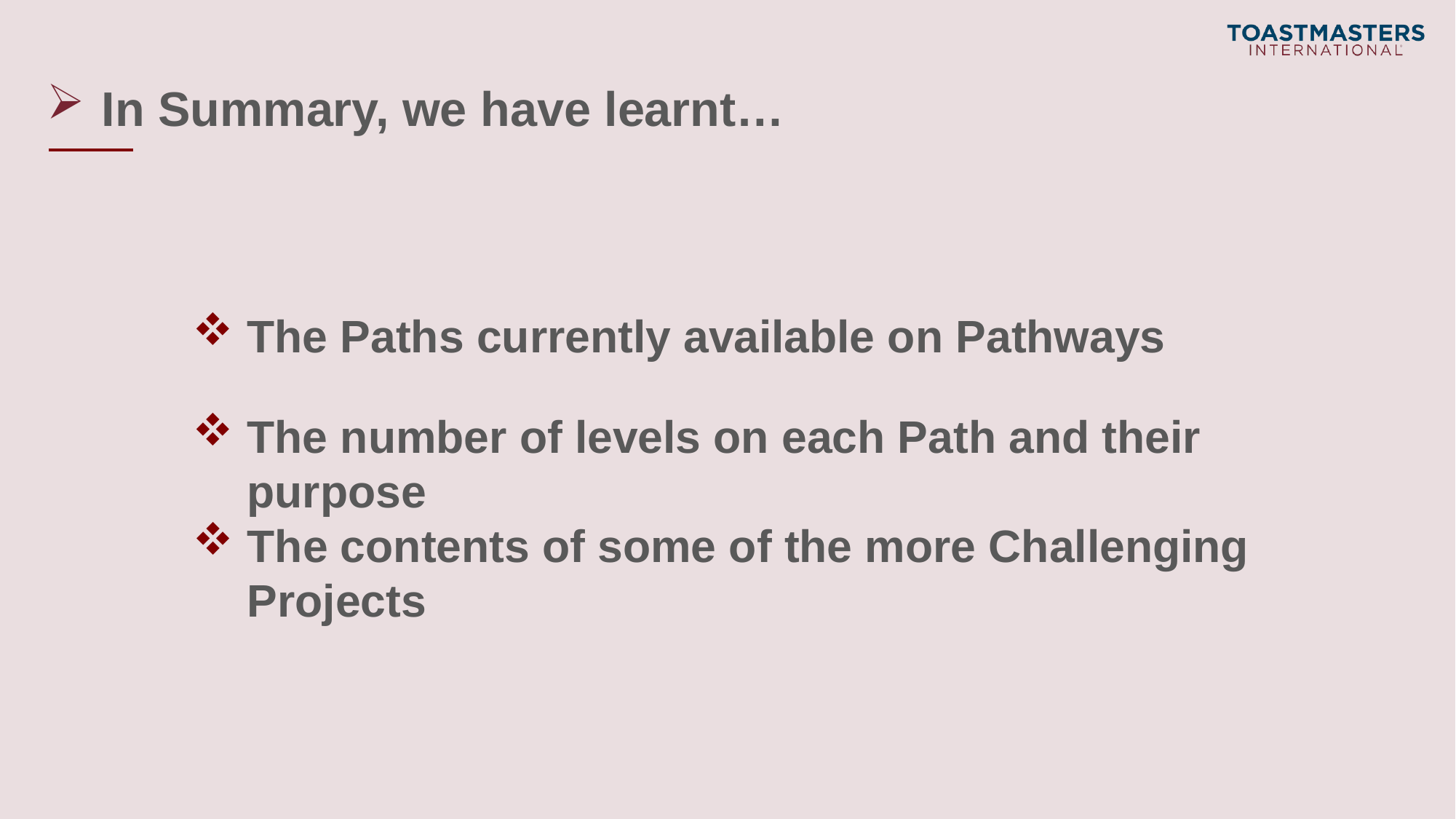

# In Summary, we have learnt…
The Paths currently available on Pathways
The number of levels on each Path and their purpose
The contents of some of the more Challenging Projects